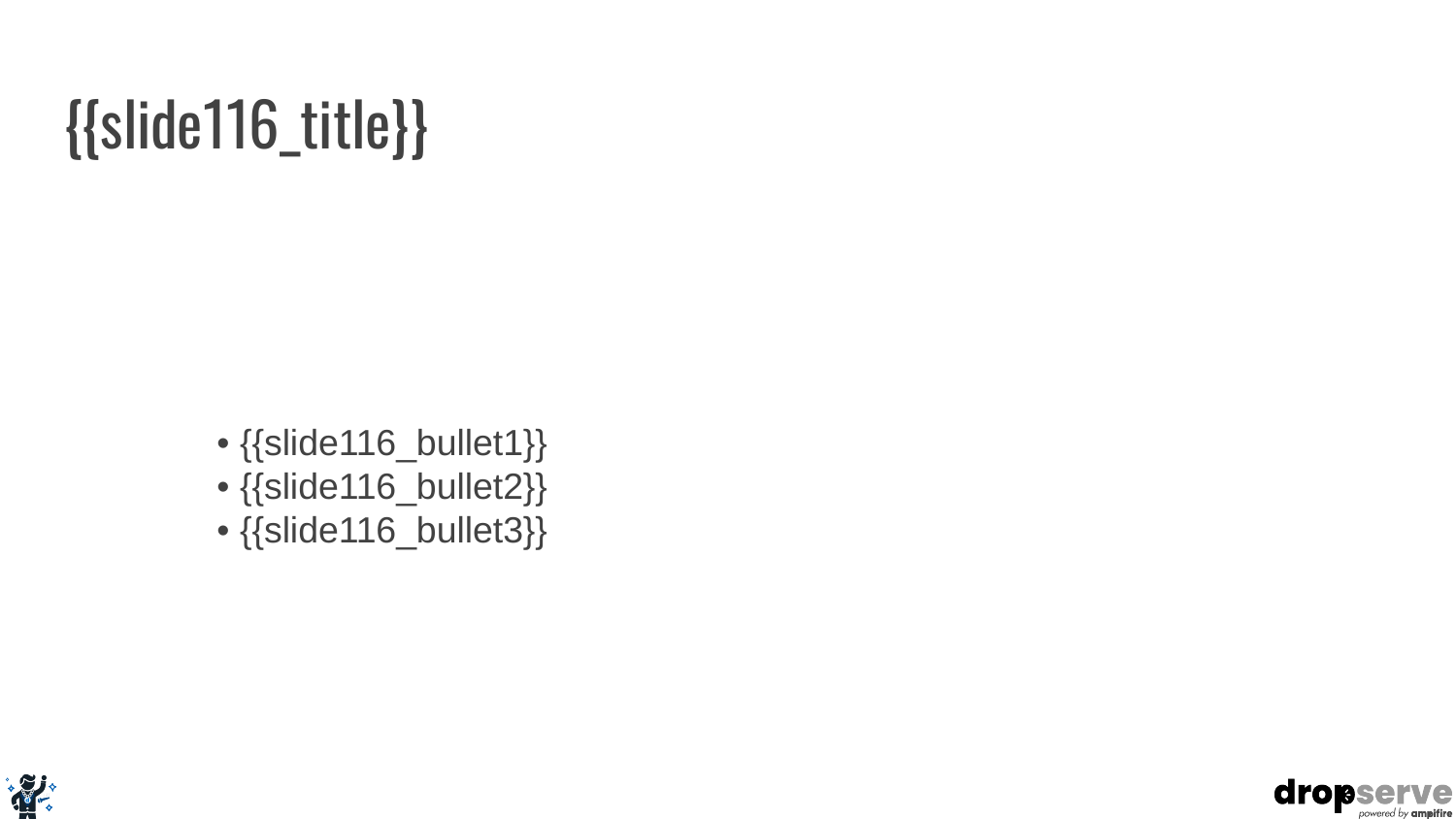

# {{slide116_title}}
• {{slide116_bullet1}}
• {{slide116_bullet2}}
• {{slide116_bullet3}}